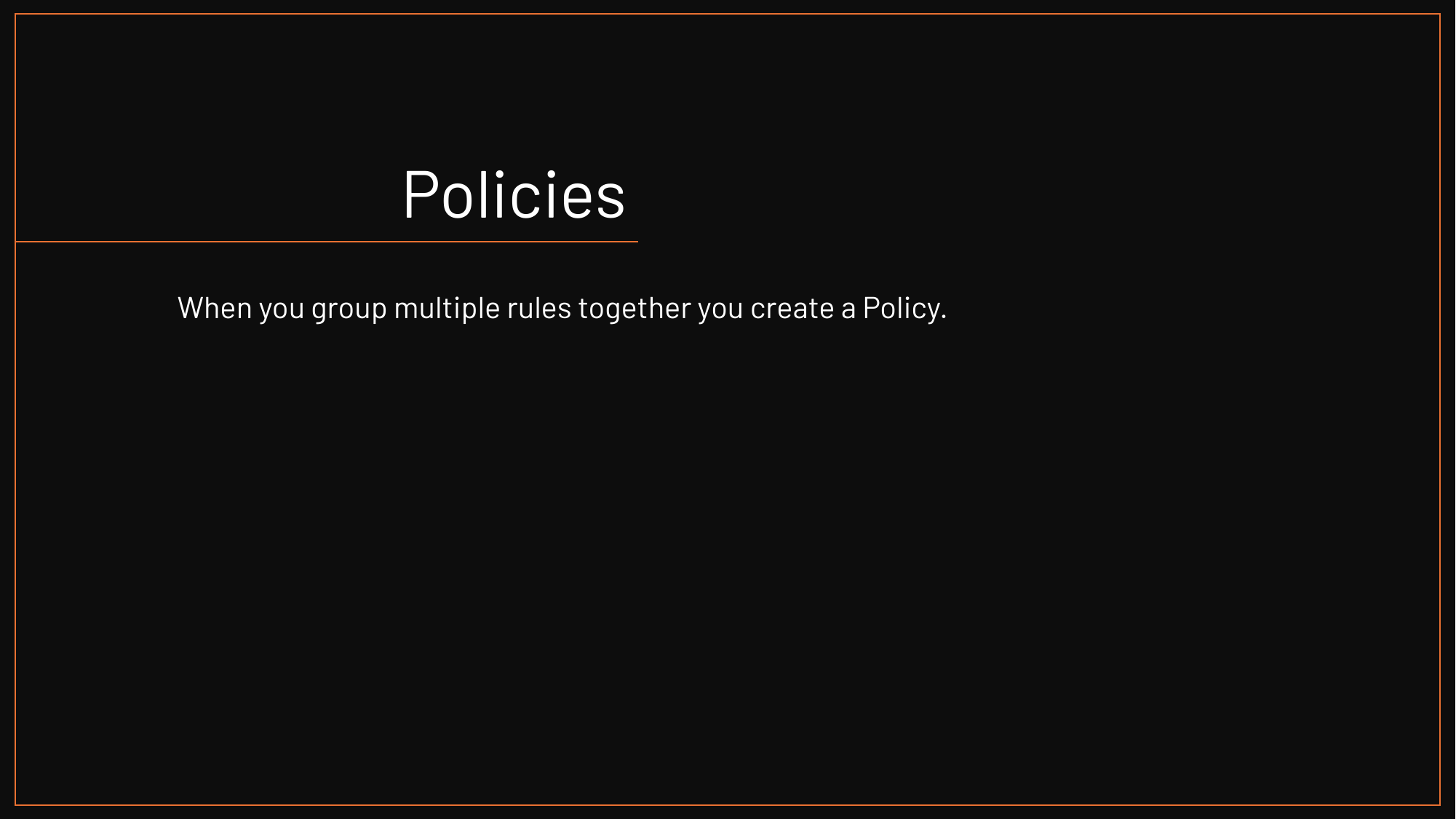

# Policies
When you group multiple rules together you create a Policy.